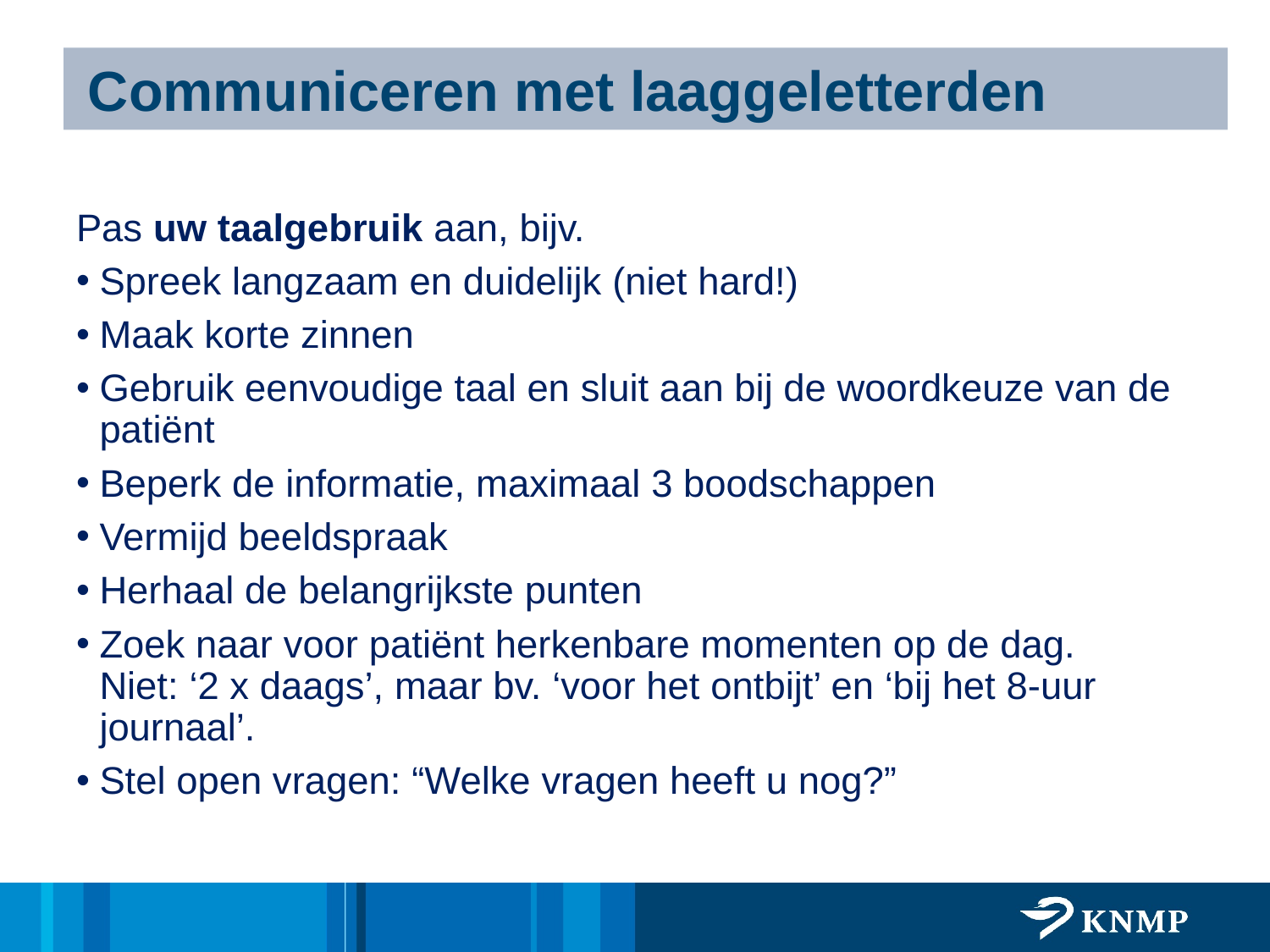

# Communiceren met laaggeletterden
Pas uw taalgebruik aan, bijv.
Spreek langzaam en duidelijk (niet hard!)
Maak korte zinnen
Gebruik eenvoudige taal en sluit aan bij de woordkeuze van de patiënt
Beperk de informatie, maximaal 3 boodschappen
Vermijd beeldspraak
Herhaal de belangrijkste punten
Zoek naar voor patiënt herkenbare momenten op de dag.
Niet: ‘2 x daags’, maar bv. ‘voor het ontbijt’ en ‘bij het 8-uur journaal’.
Stel open vragen: “Welke vragen heeft u nog?”